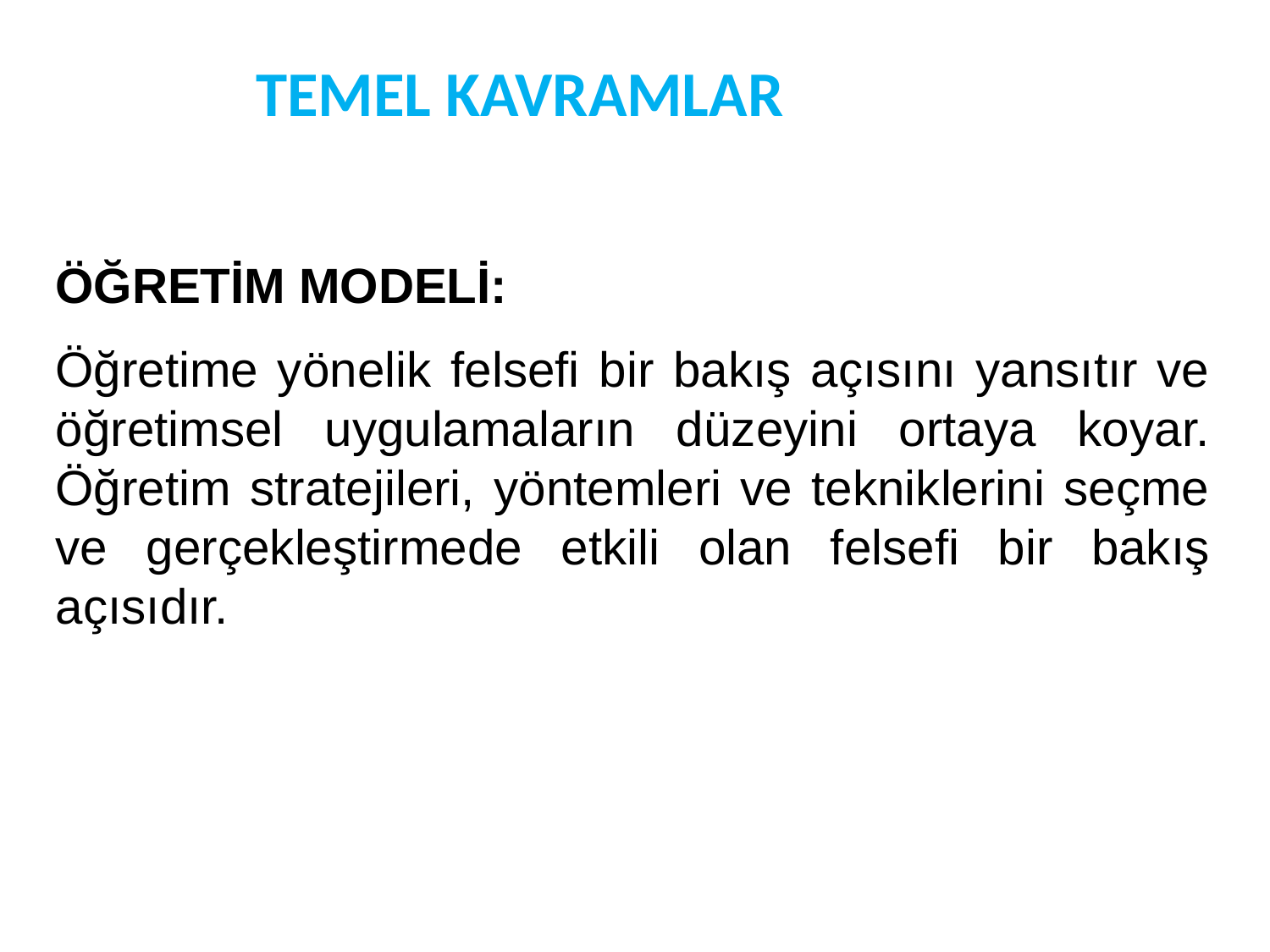

TEMEL KAVRAMLAR
ÖĞRETİM MODELİ:
Öğretime yönelik felsefi bir bakış açısını yansıtır ve öğretimsel uygulamaların düzeyini ortaya koyar. Öğretim stratejileri, yöntemleri ve tekniklerini seçme ve gerçekleştirmede etkili olan felsefi bir bakış açısıdır.